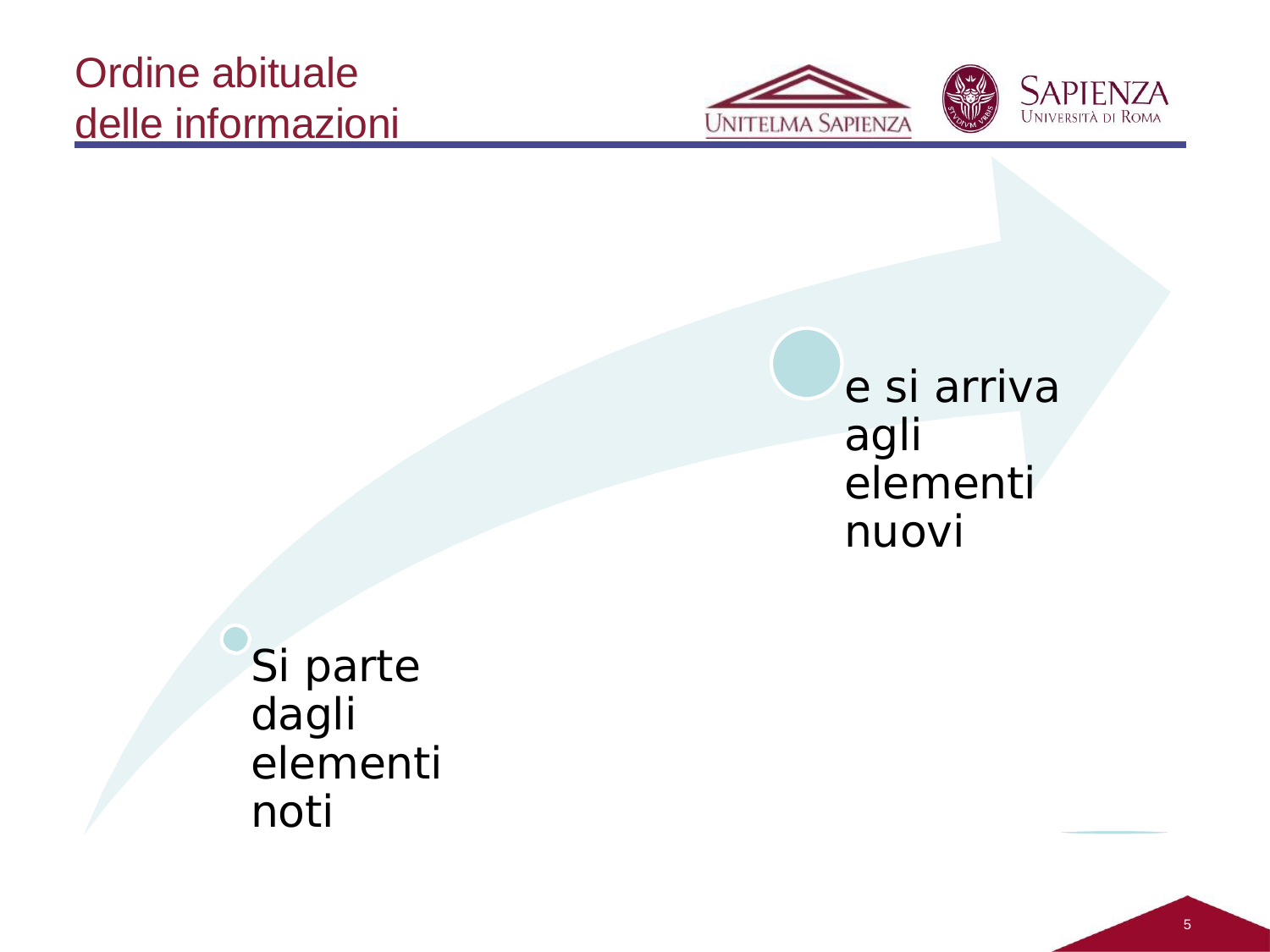

Ordine abituale delle informazioni

e si arriva agli elementi nuovi

Si parte dagli elementi noti

5